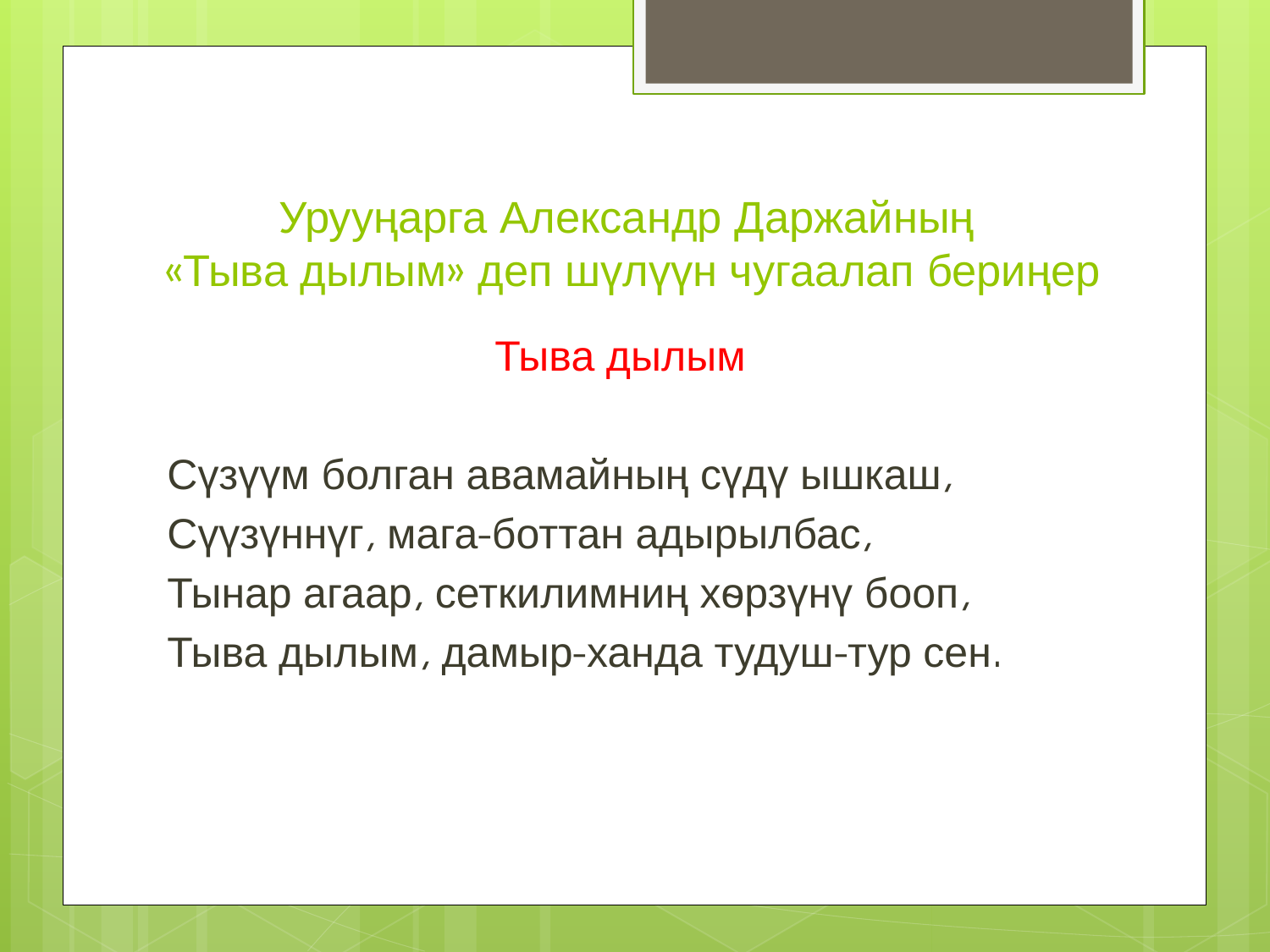

# Урууңарга Александр Даржайның «Тыва дылым» деп шүлүүн чугаалап бериңер
Тыва дылым

Сүзүүм болган авамайның сүдү ышкаш,
Сүүзүннүг, мага-боттан адырылбас,
Тынар агаар, сеткилимниң хѳрзүнү бооп,
Тыва дылым, дамыр-ханда тудуш-тур сен.